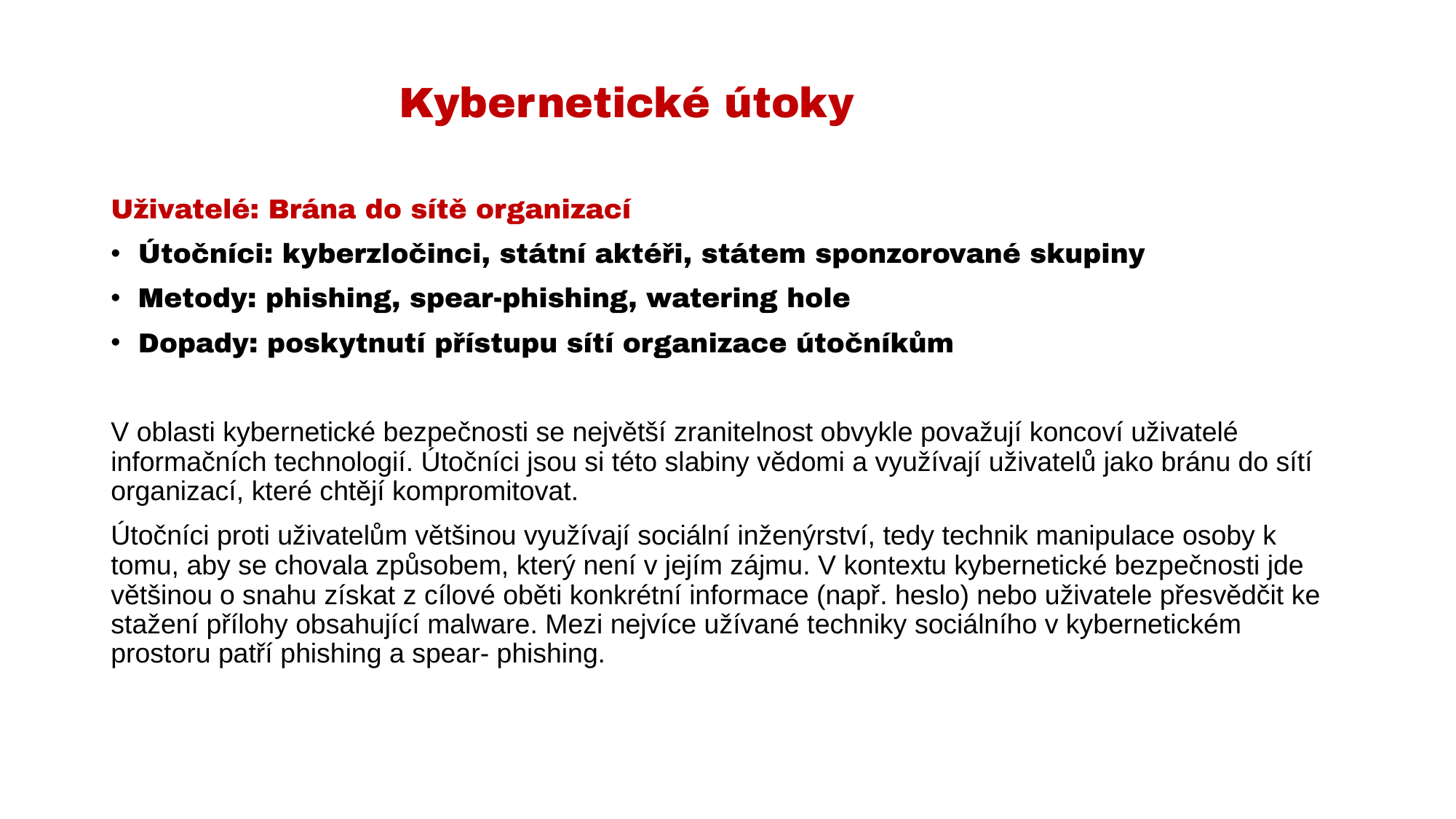

# Kybernetické útoky
Uživatelé: Brána do sítě organizací
Útočníci: kyberzločinci, státní aktéři, státem sponzorované skupiny
Metody: phishing, spear-phishing, watering hole
Dopady: poskytnutí přístupu sítí organizace útočníkům

V oblasti kybernetické bezpečnosti se největší zranitelnost obvykle považují koncoví uživatelé informačních technologií. Útočníci jsou si této slabiny vědomi a využívají uživatelů jako bránu do sítí organizací, které chtějí kompromitovat.
Útočníci proti uživatelům většinou využívají sociální inženýrství, tedy technik manipulace osoby k tomu, aby se chovala způsobem, který není v jejím zájmu. V kontextu kybernetické bezpečnosti jde většinou o snahu získat z cílové oběti konkrétní informace (např. heslo) nebo uživatele přesvědčit ke stažení přílohy obsahující malware. Mezi nejvíce užívané techniky sociálního v kybernetickém prostoru patří phishing a spear- phishing.